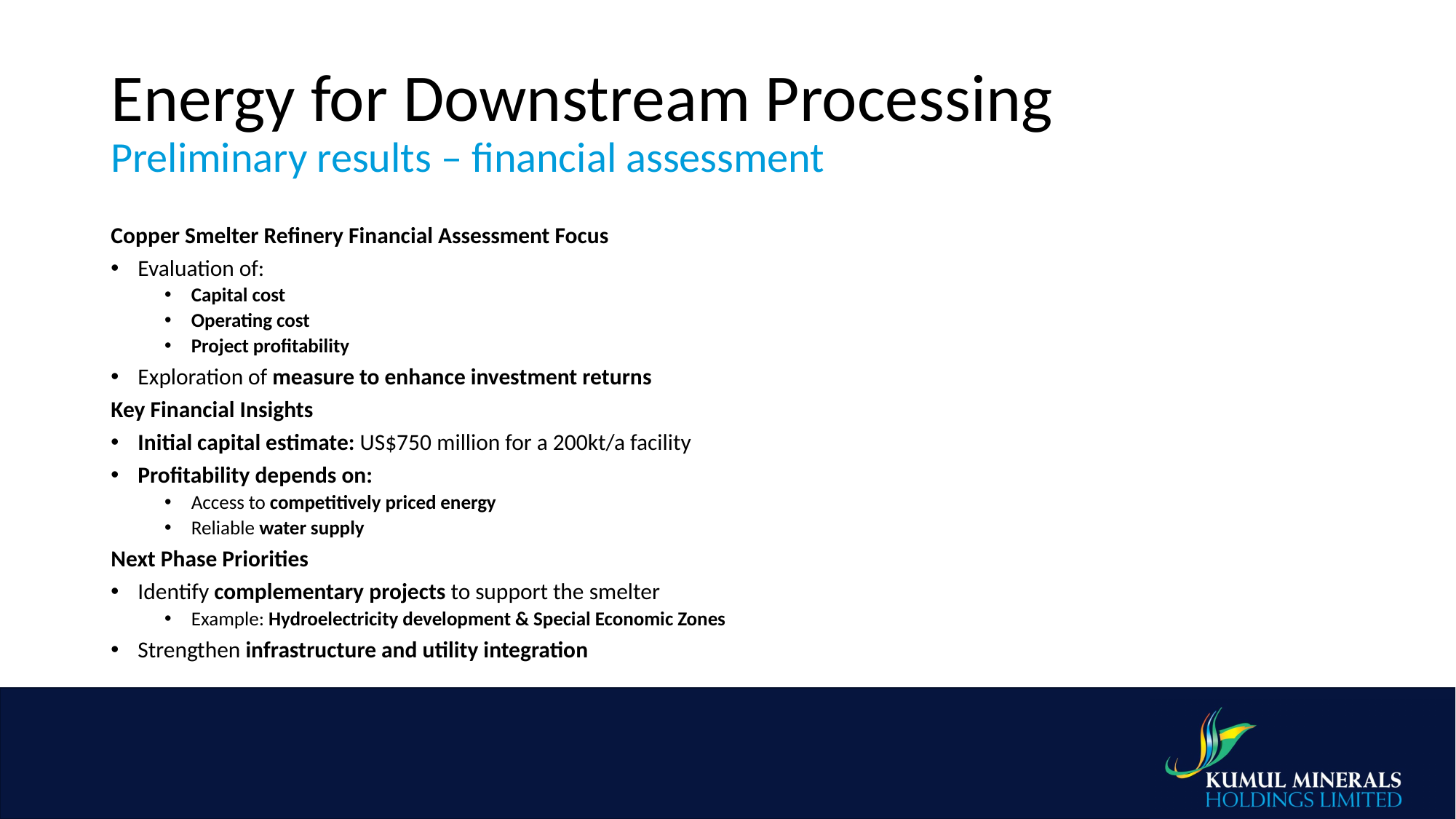

# Energy for Downstream Processing Preliminary results – financial assessment
Copper Smelter Refinery Financial Assessment Focus
Evaluation of:
Capital cost
Operating cost
Project profitability
Exploration of measure to enhance investment returns
Key Financial Insights
Initial capital estimate: US$750 million for a 200kt/a facility
Profitability depends on:
Access to competitively priced energy
Reliable water supply
Next Phase Priorities
Identify complementary projects to support the smelter
Example: Hydroelectricity development & Special Economic Zones
Strengthen infrastructure and utility integration